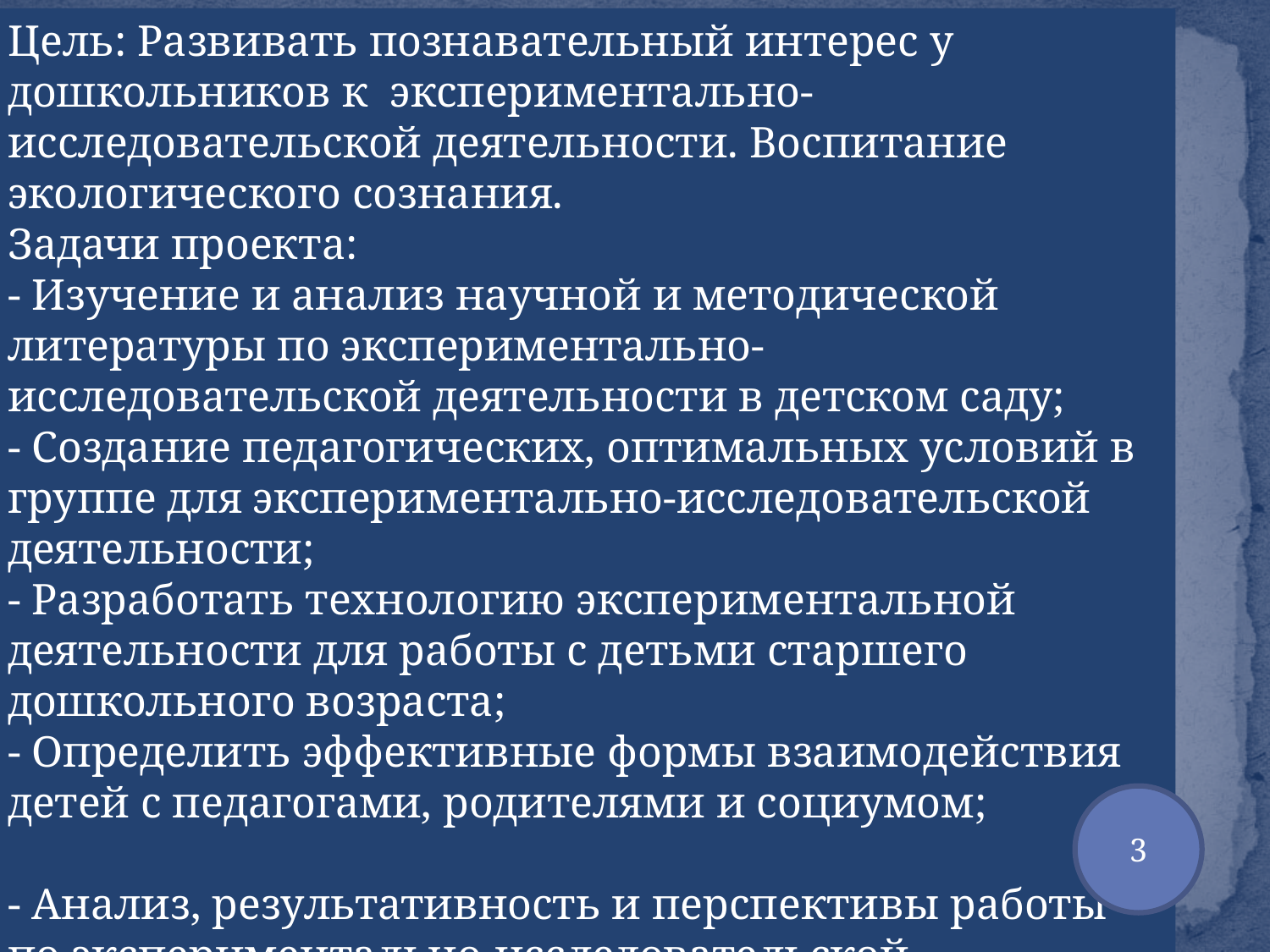

Цель: Развивать познавательный интерес у дошкольников к  экспериментально-исследовательской деятельности. Воспитание экологического сознания.
Задачи проекта:
- Изучение и анализ научной и методической литературы по экспериментально-исследовательской деятельности в детском саду;
- Создание педагогических, оптимальных условий в группе для экспериментально-исследовательской деятельности;
- Разработать технологию экспериментальной деятельности для работы с детьми старшего дошкольного возраста;
- Определить эффективные формы взаимодействия детей с педагогами, родителями и социумом;
- Анализ, результативность и перспективы работы  по экспериментально-исследовательской деятельности в детском саду.

#
3